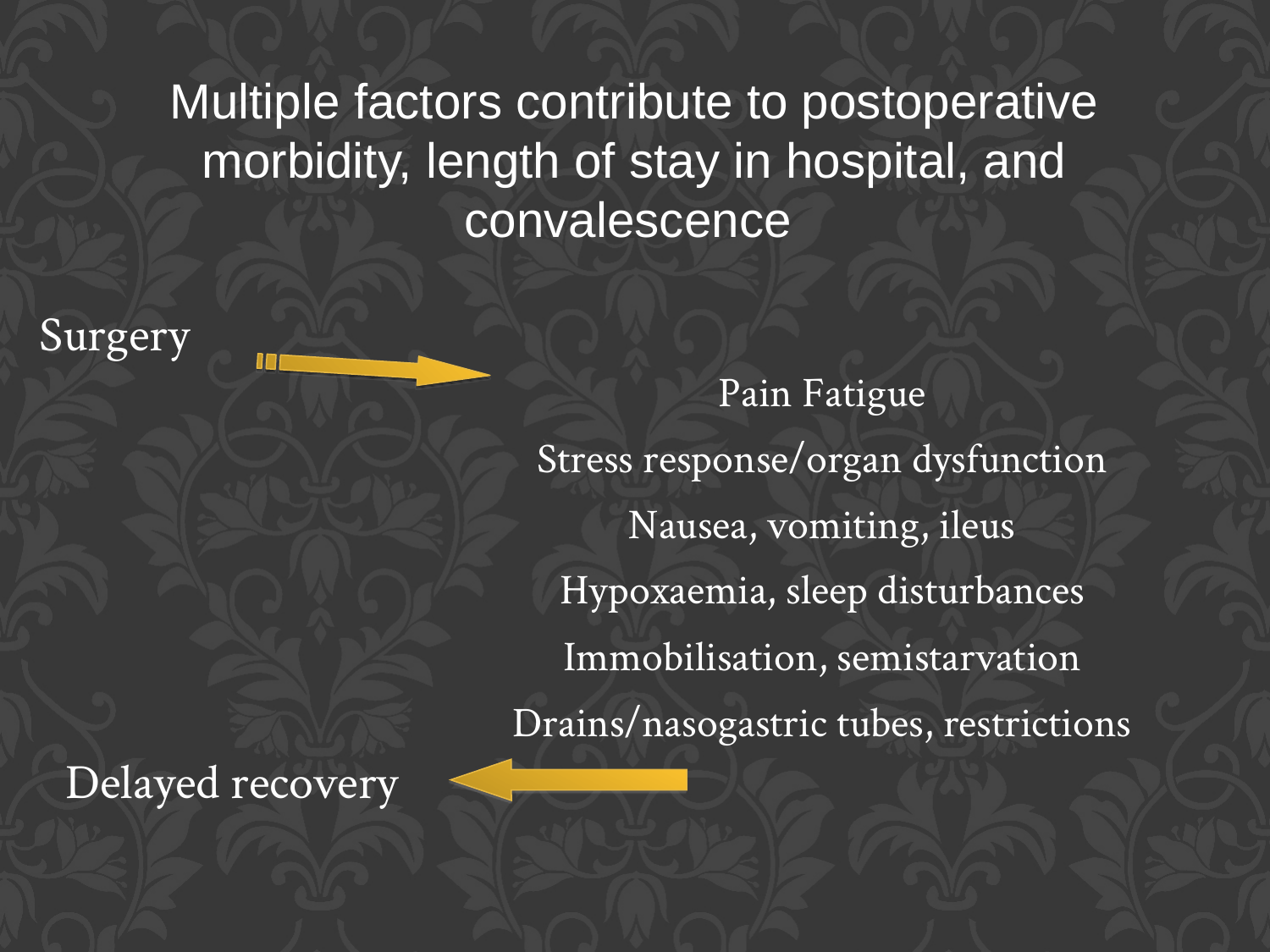

Μultiple factors contribute to postoperative morbidity, length of stay in hospital, and convalescence
Surgery

Pain Fatigue
Stress response/organ dysfunction
Nausea, vomiting, ileus
Hypoxaemia, sleep disturbances
Immobilisation, semistarvation
Drains/nasogastric tubes, restrictions

Delayed recovery